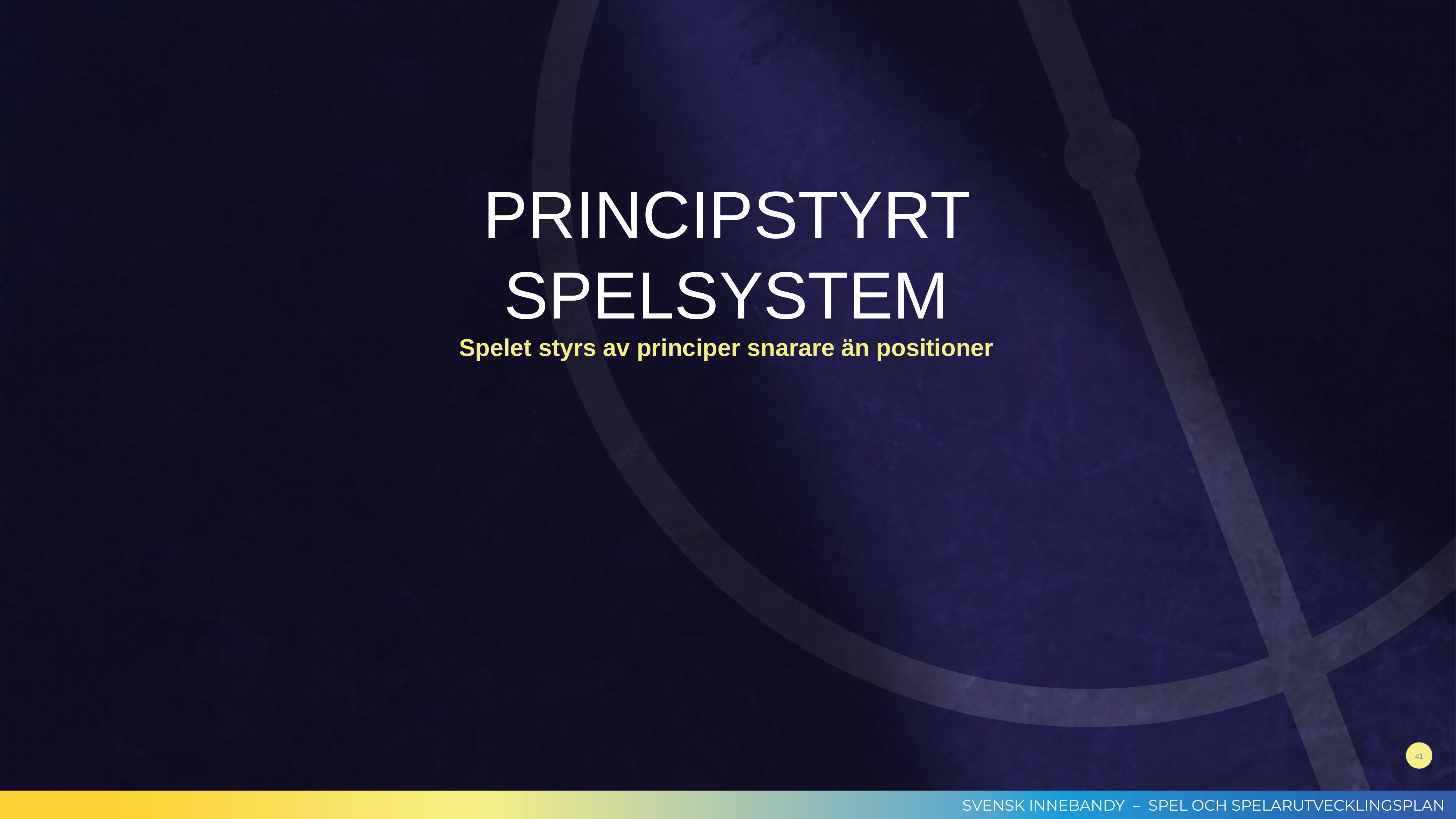

PRINCIPSTYRT SPELSYSTEM
Spelet styrs av principer snarare än positioner
41
SVENSK INNEBANDY  –  SPEL OCH SPELARUTVECKLINGSPLAN